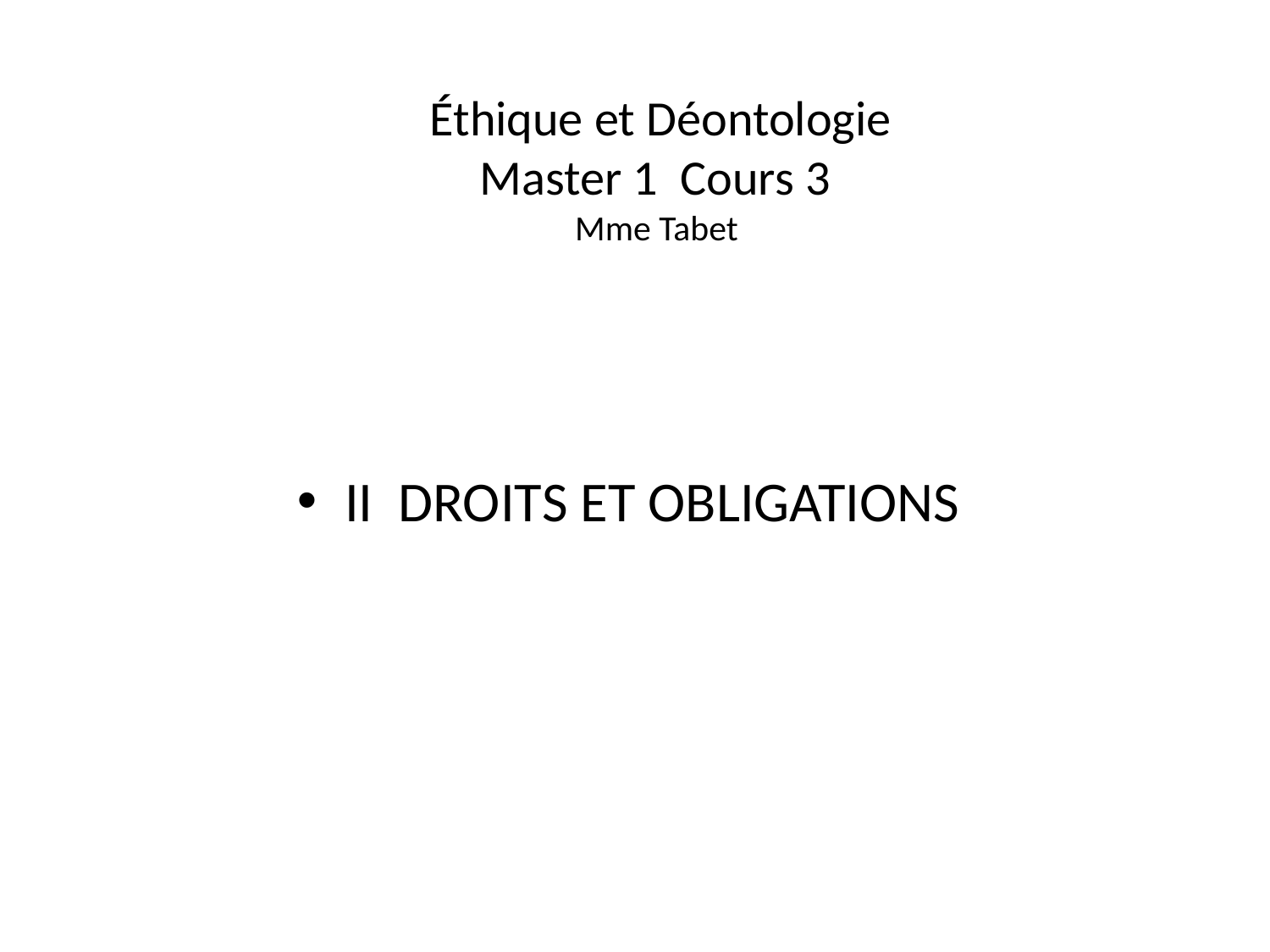

# Éthique et Déontologie Master 1  Cours 3 Mme Tabet

II  DROITS ET OBLIGATIONS